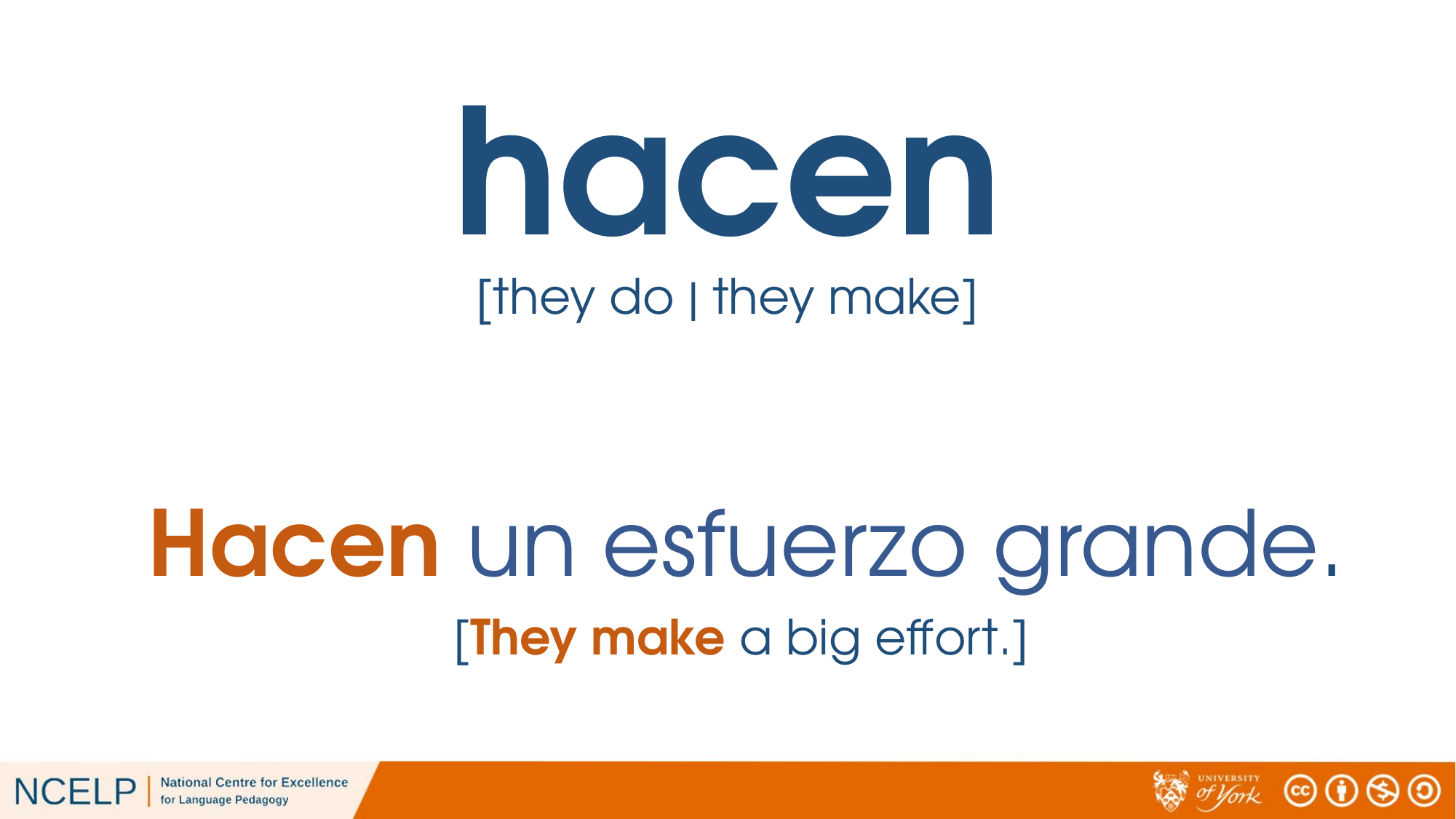

# hacen
[they do | they make]
Hacen un esfuerzo grande.
[They make a big effort.]